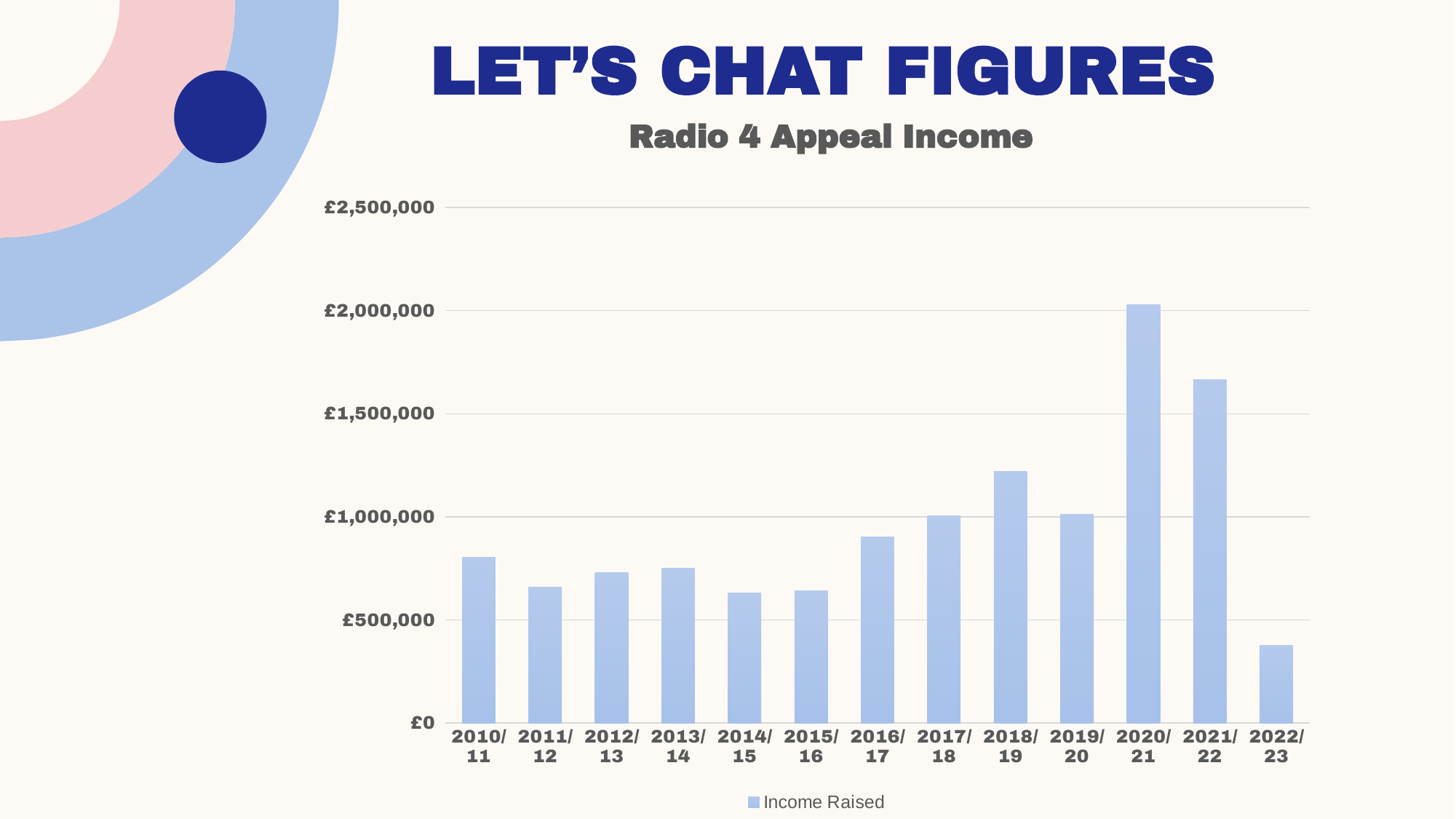

# Let’s chat figures

### Chart: Radio 4 Appeal Income

| Category | Income Raised |
|---|---|
| 2010/11 | 805045.0 |
| 2011/12 | 658441.0 |
| 2012/13 | 729812.0 |
| 2013/14 | 751031.0 |
| 2014/15 | 631081.0 |
| 2015/16 | 641805.0 |
| 2016/17 | 901607.0 |
| 2017/18 | 1003538.0 |
| 2018/19 | 1219278.0 |
| 2019/20 | 1010887.0 |
| 2020/21 | 2028274.0 |
| 2021/22 | 1665828.0 |
| 2022/23 | 376786.0 |